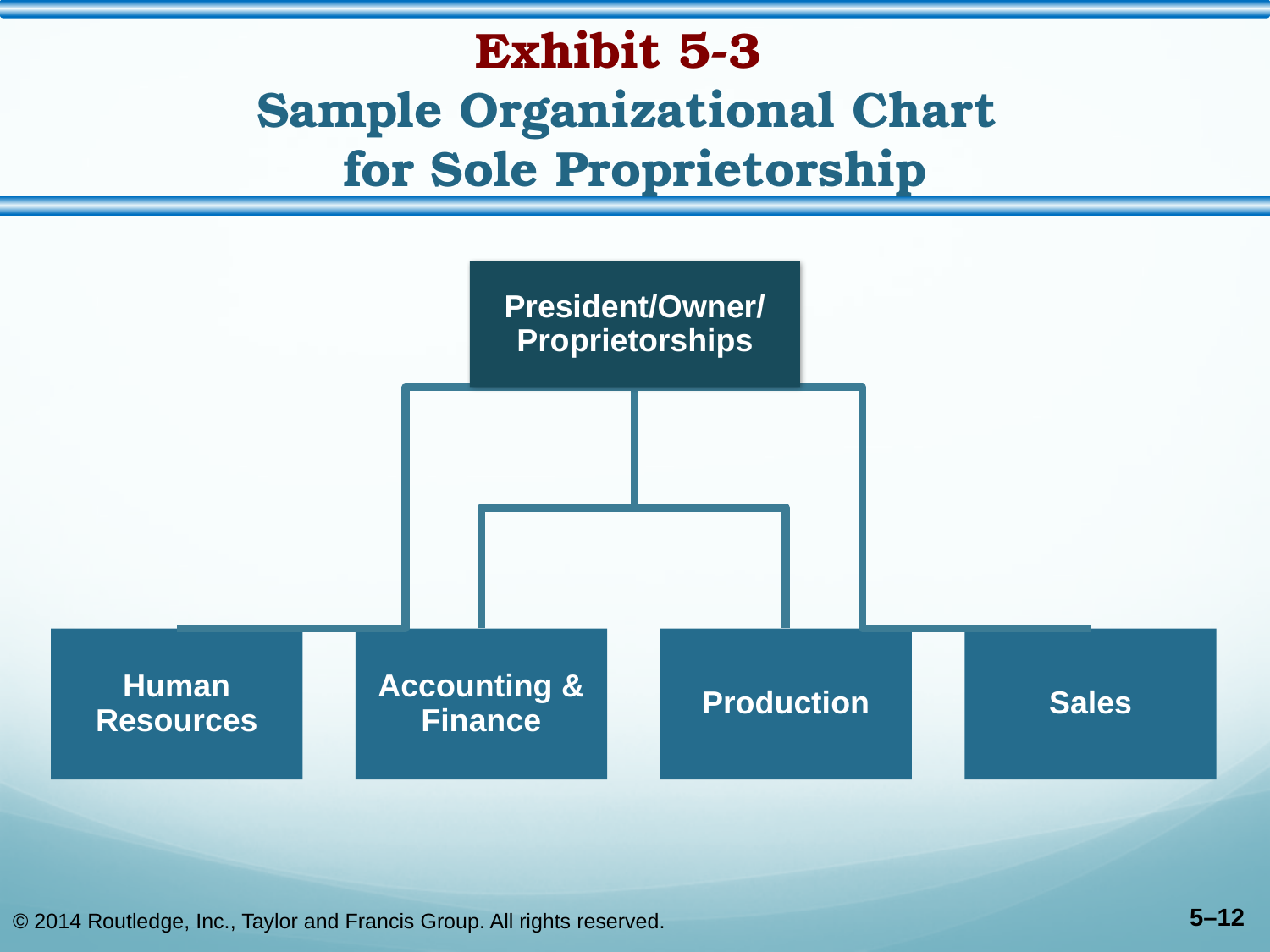

# Exhibit 5-3 Sample Organizational Chart for Sole Proprietorship

President/Owner/ Proprietorships

Human Resources

Sales

Accounting & Finance

Production
© 2014 Routledge, Inc., Taylor and Francis Group. All rights reserved.
5–12